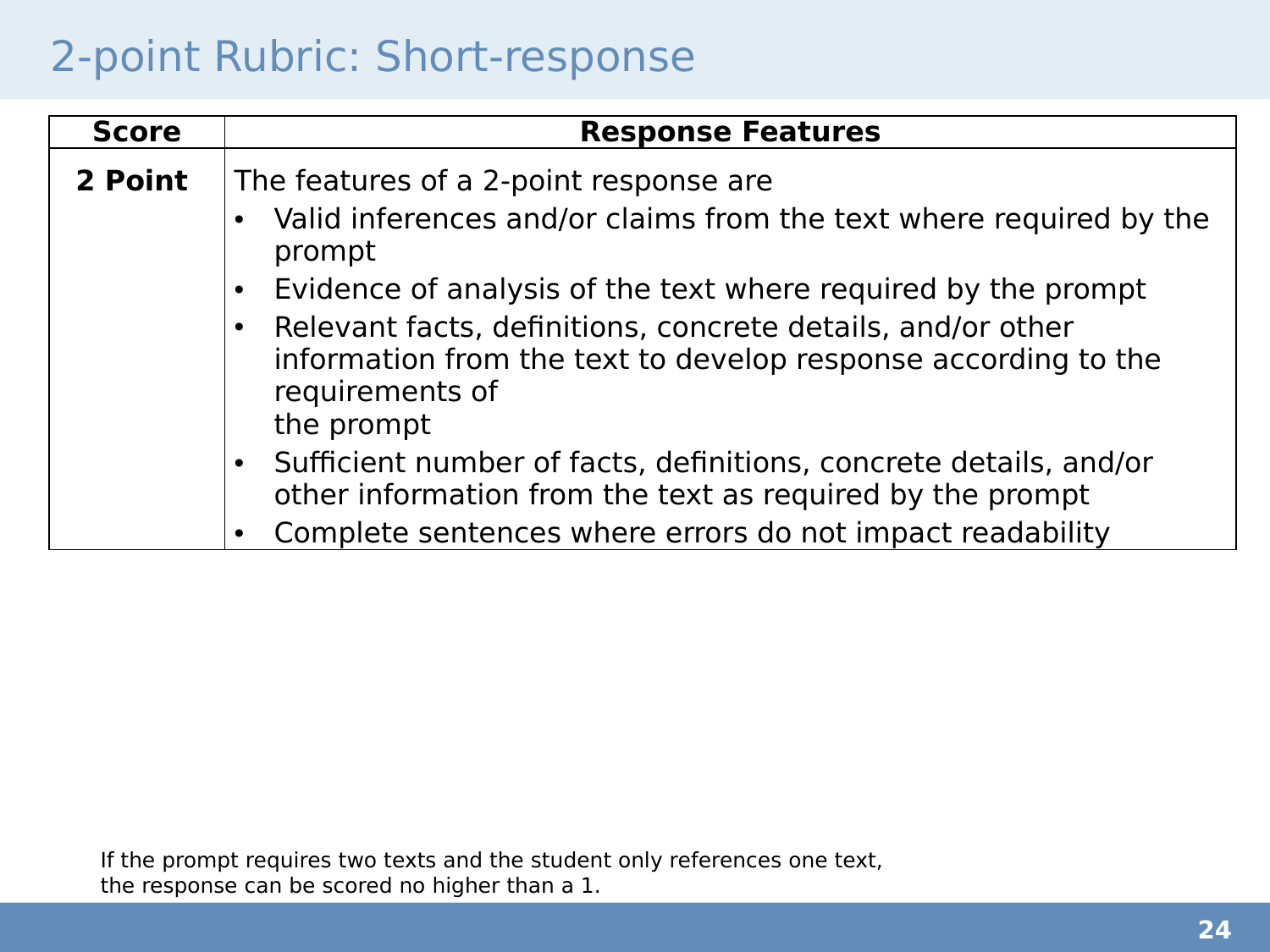

# 2-point Rubric: Short-response
| Score | Response Features |
| --- | --- |
| 2 Point | The features of a 2-point response are Valid inferences and/or claims from the text where required by the prompt Evidence of analysis of the text where required by the prompt Relevant facts, definitions, concrete details, and/or other information from the text to develop response according to the requirements of the prompt Sufficient number of facts, definitions, concrete details, and/or other information from the text as required by the prompt Complete sentences where errors do not impact readability |
If the prompt requires two texts and the student only references one text, the response can be scored no higher than a 1.
24